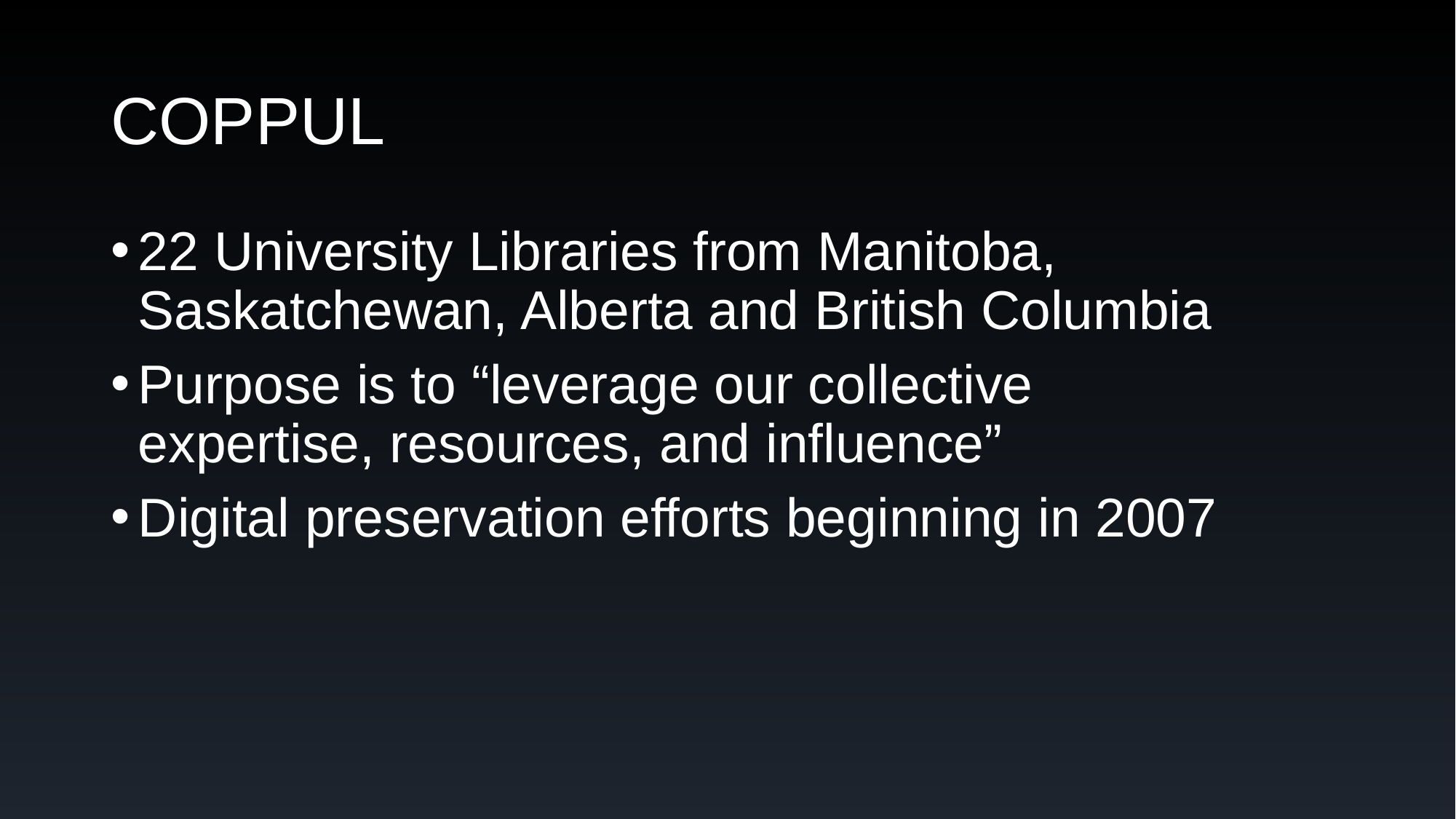

# COPPUL
22 University Libraries from Manitoba, Saskatchewan, Alberta and British Columbia
Purpose is to “leverage our collective expertise, resources, and influence”
Digital preservation efforts beginning in 2007